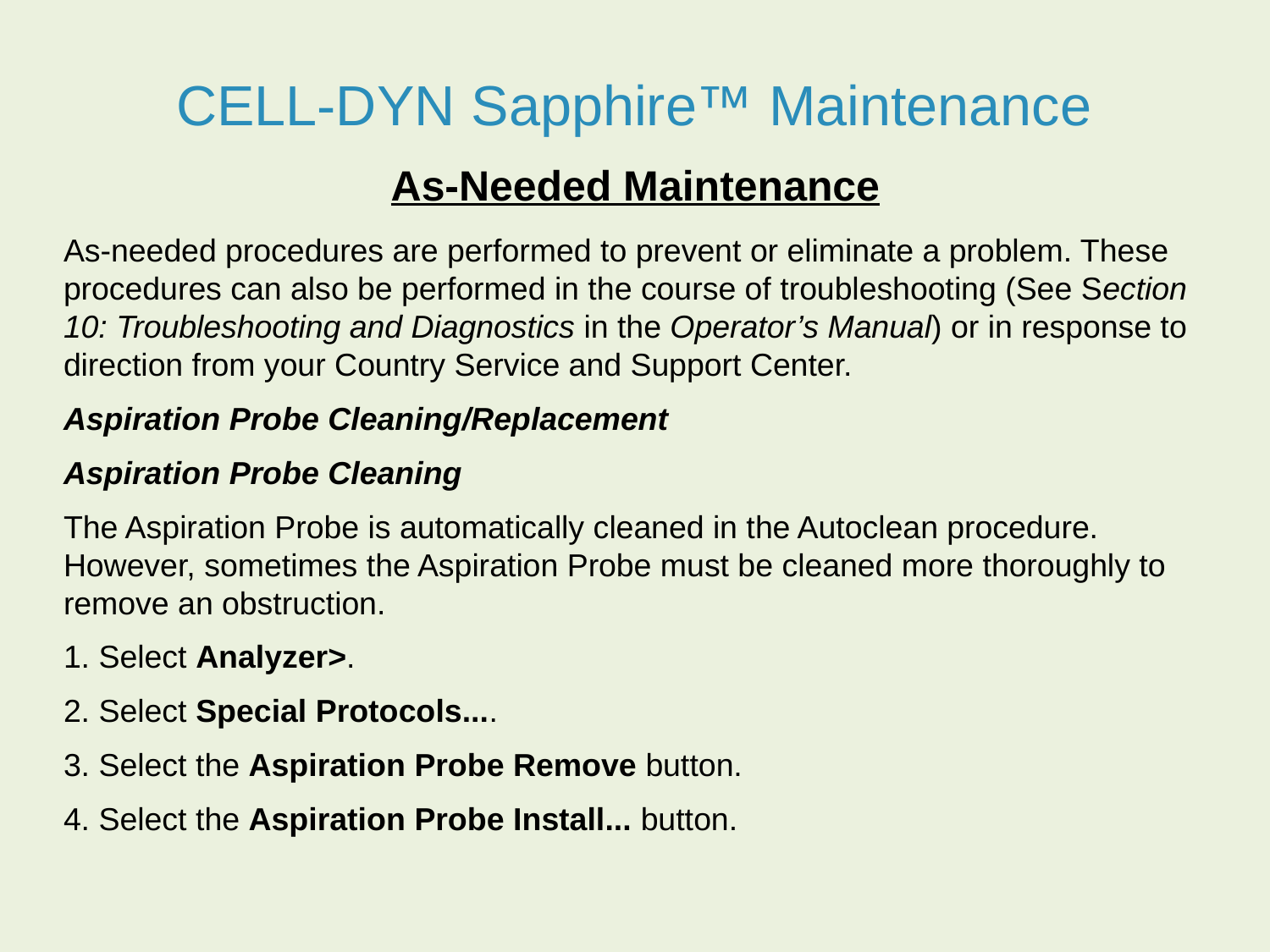

CELL-DYN Sapphire™ Maintenance
As-Needed Maintenance
As-needed procedures are performed to prevent or eliminate a problem. These procedures can also be performed in the course of troubleshooting (See Section 10: Troubleshooting and Diagnostics in the Operator’s Manual) or in response to direction from your Country Service and Support Center.
Aspiration Probe Cleaning/Replacement
Aspiration Probe Cleaning
The Aspiration Probe is automatically cleaned in the Autoclean procedure. However, sometimes the Aspiration Probe must be cleaned more thoroughly to remove an obstruction.
1. Select Analyzer>.
2. Select Special Protocols....
3. Select the Aspiration Probe Remove button.
4. Select the Aspiration Probe Install... button.